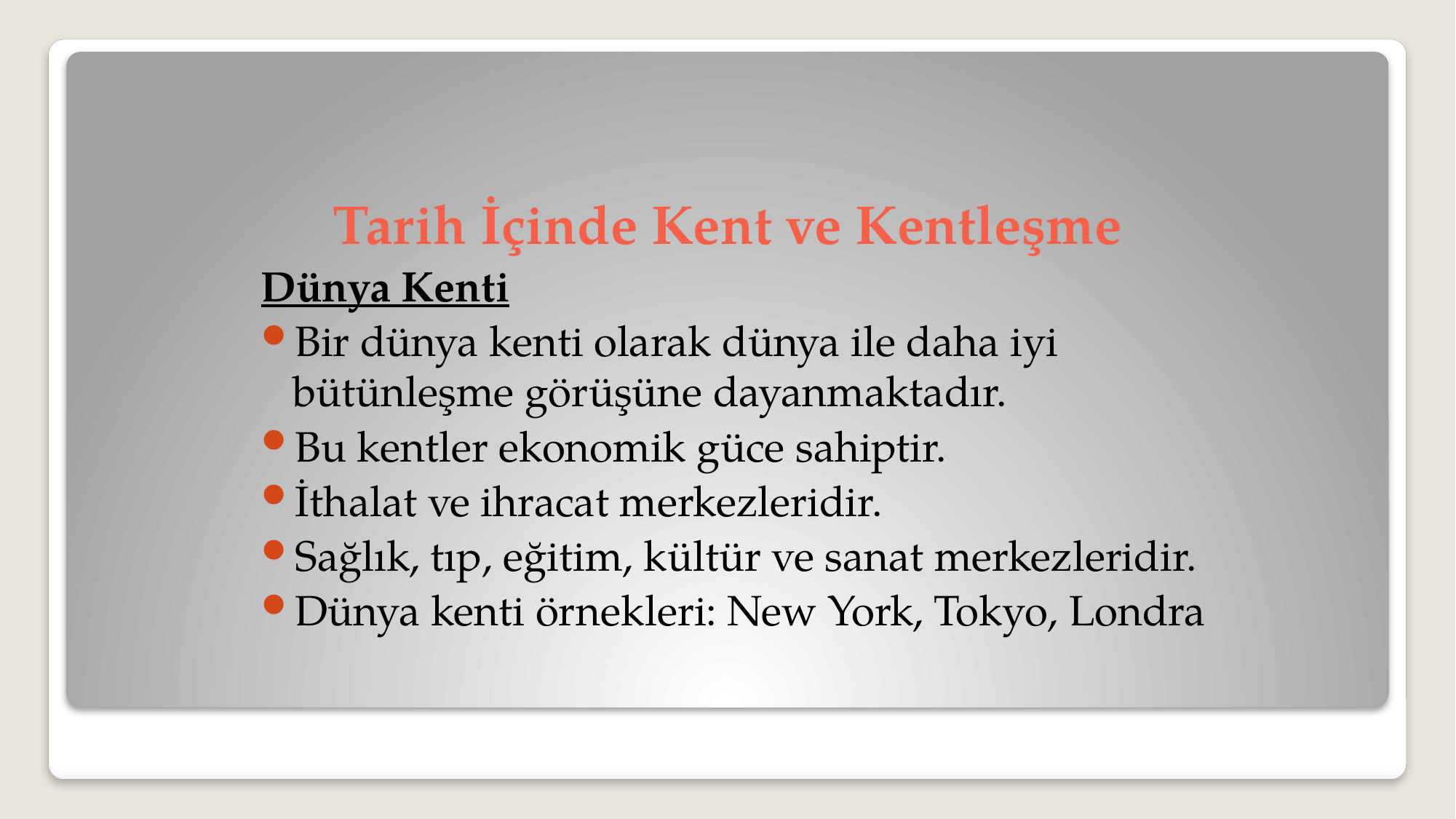

# Tarih İçinde Kent ve Kentleşme
Dünya Kenti
Bir dünya kenti olarak dünya ile daha iyi bütünleşme görüşüne dayanmaktadır.
Bu kentler ekonomik güce sahiptir.
İthalat ve ihracat merkezleridir.
Sağlık, tıp, eğitim, kültür ve sanat merkezleridir.
Dünya kenti örnekleri: New York, Tokyo, Londra